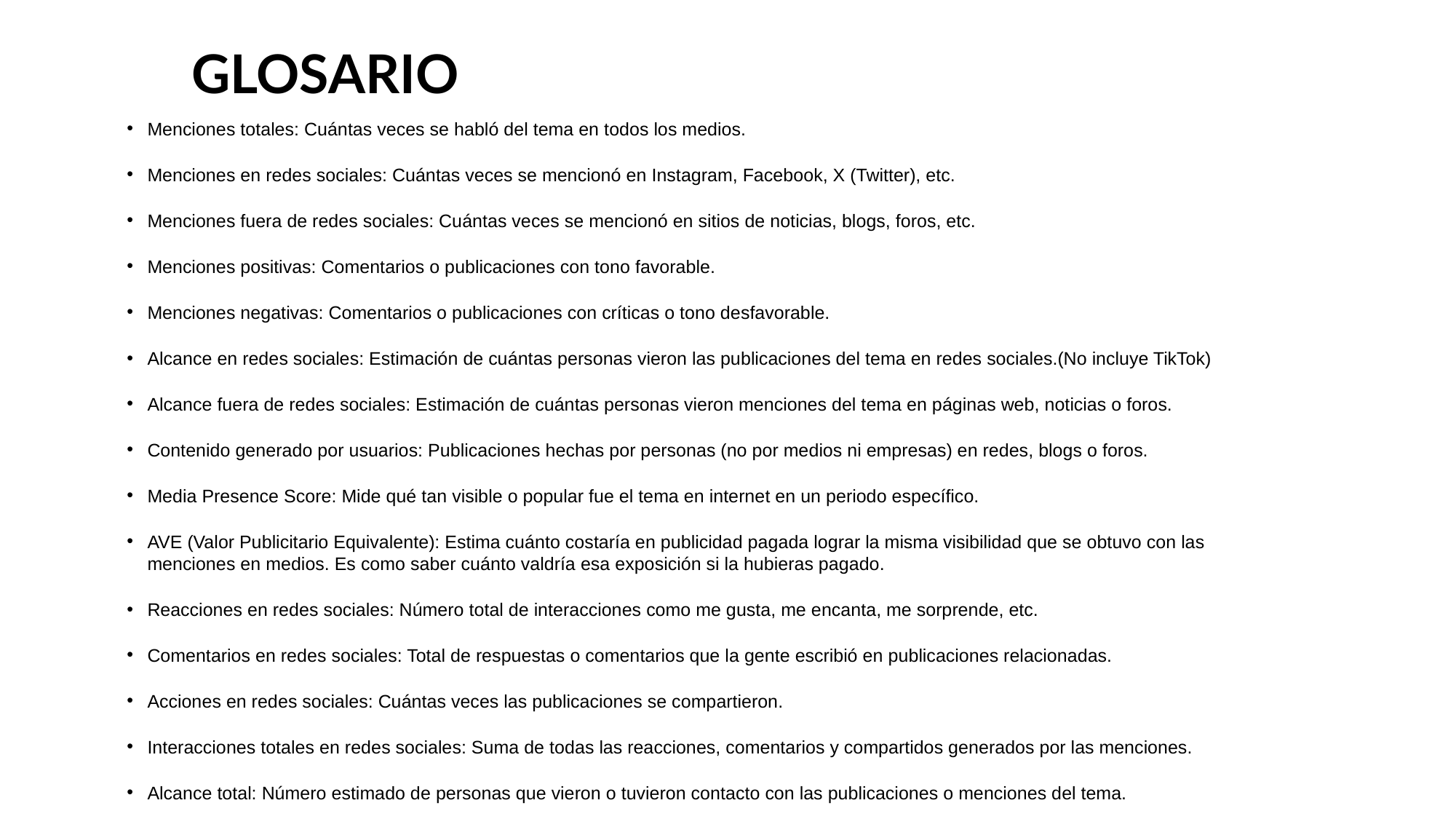

GLOSARIO
Menciones totales: Cuántas veces se habló del tema en todos los medios.
Menciones en redes sociales: Cuántas veces se mencionó en Instagram, Facebook, X (Twitter), etc.
Menciones fuera de redes sociales: Cuántas veces se mencionó en sitios de noticias, blogs, foros, etc.
Menciones positivas: Comentarios o publicaciones con tono favorable.
Menciones negativas: Comentarios o publicaciones con críticas o tono desfavorable.
Alcance en redes sociales: Estimación de cuántas personas vieron las publicaciones del tema en redes sociales.(No incluye TikTok)
Alcance fuera de redes sociales: Estimación de cuántas personas vieron menciones del tema en páginas web, noticias o foros.
Contenido generado por usuarios: Publicaciones hechas por personas (no por medios ni empresas) en redes, blogs o foros.
Media Presence Score: Mide qué tan visible o popular fue el tema en internet en un periodo específico.
AVE (Valor Publicitario Equivalente): Estima cuánto costaría en publicidad pagada lograr la misma visibilidad que se obtuvo con las menciones en medios. Es como saber cuánto valdría esa exposición si la hubieras pagado.
Reacciones en redes sociales: Número total de interacciones como me gusta, me encanta, me sorprende, etc.
Comentarios en redes sociales: Total de respuestas o comentarios que la gente escribió en publicaciones relacionadas.
Acciones en redes sociales: Cuántas veces las publicaciones se compartieron.
Interacciones totales en redes sociales: Suma de todas las reacciones, comentarios y compartidos generados por las menciones.
Alcance total: Número estimado de personas que vieron o tuvieron contacto con las publicaciones o menciones del tema.